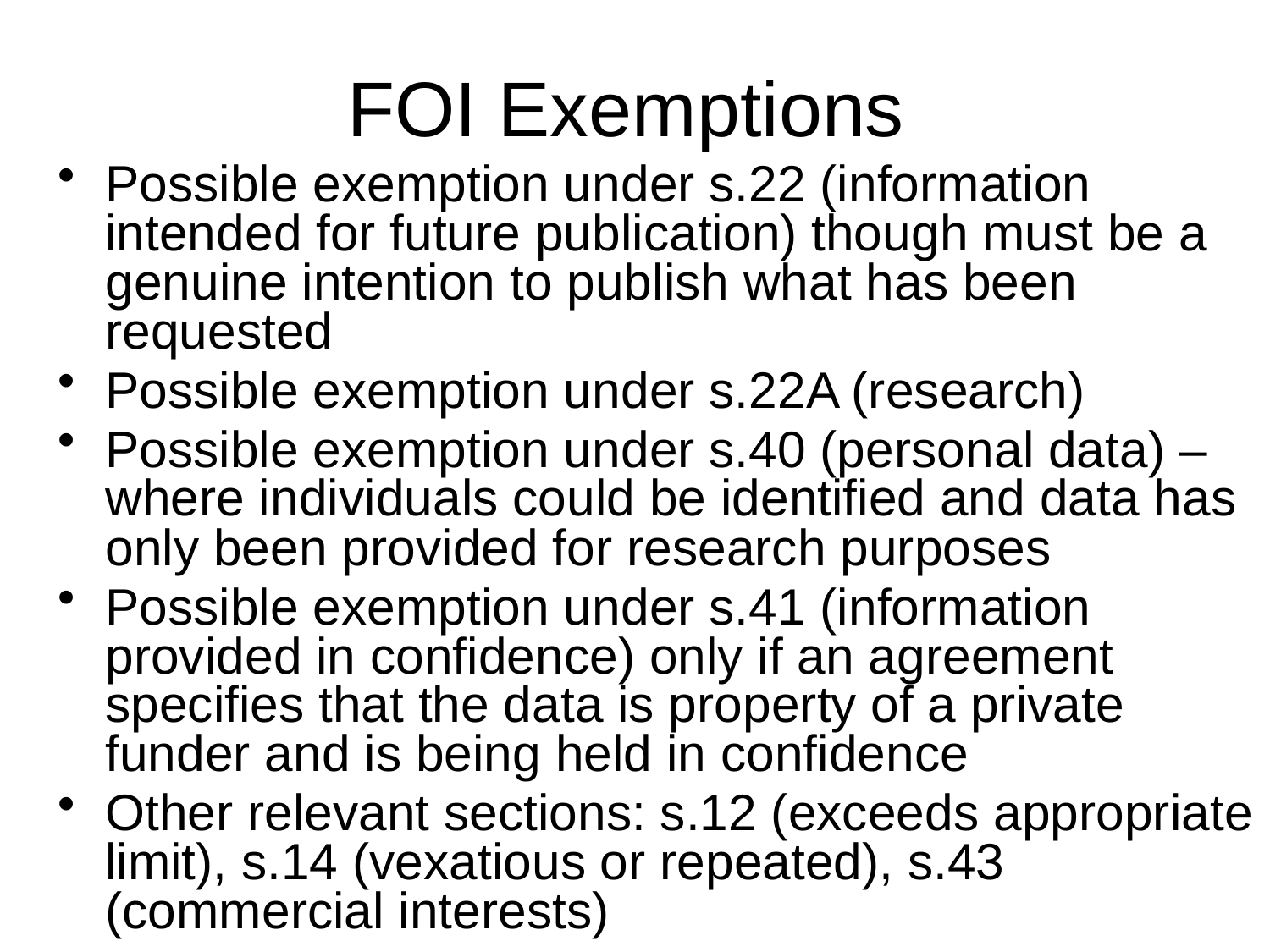

# FOI Exemptions
Possible exemption under s.22 (information intended for future publication) though must be a genuine intention to publish what has been requested
Possible exemption under s.22A (research)
Possible exemption under s.40 (personal data) – where individuals could be identified and data has only been provided for research purposes
Possible exemption under s.41 (information provided in confidence) only if an agreement specifies that the data is property of a private funder and is being held in confidence
Other relevant sections: s.12 (exceeds appropriate limit), s.14 (vexatious or repeated), s.43 (commercial interests)